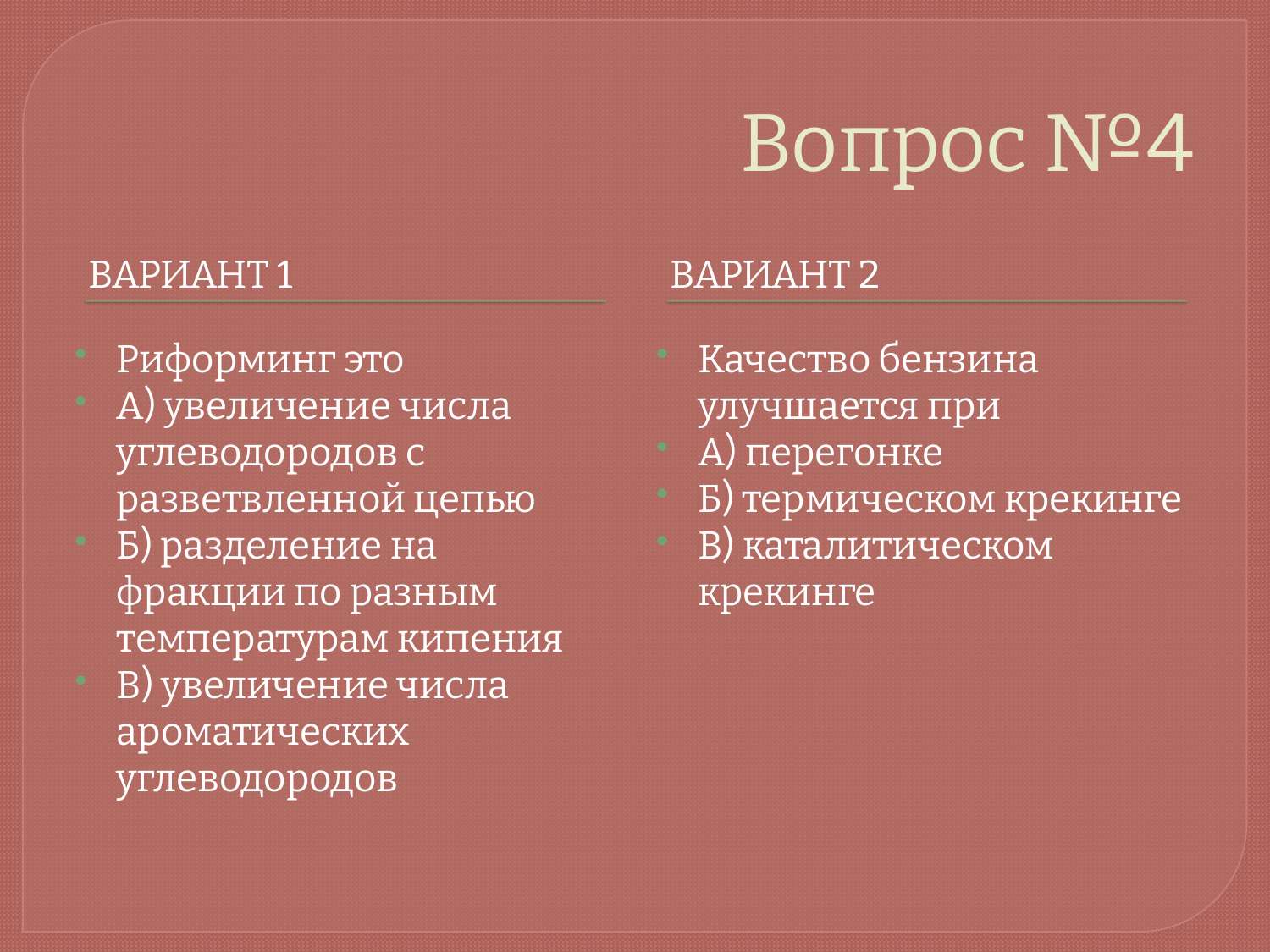

# Вопрос №4
Вариант 1
Вариант 2
Риформинг это
А) увеличение числа углеводородов с разветвленной цепью
Б) разделение на фракции по разным температурам кипения
В) увеличение числа ароматических углеводородов
Качество бензина улучшается при
А) перегонке
Б) термическом крекинге
В) каталитическом крекинге